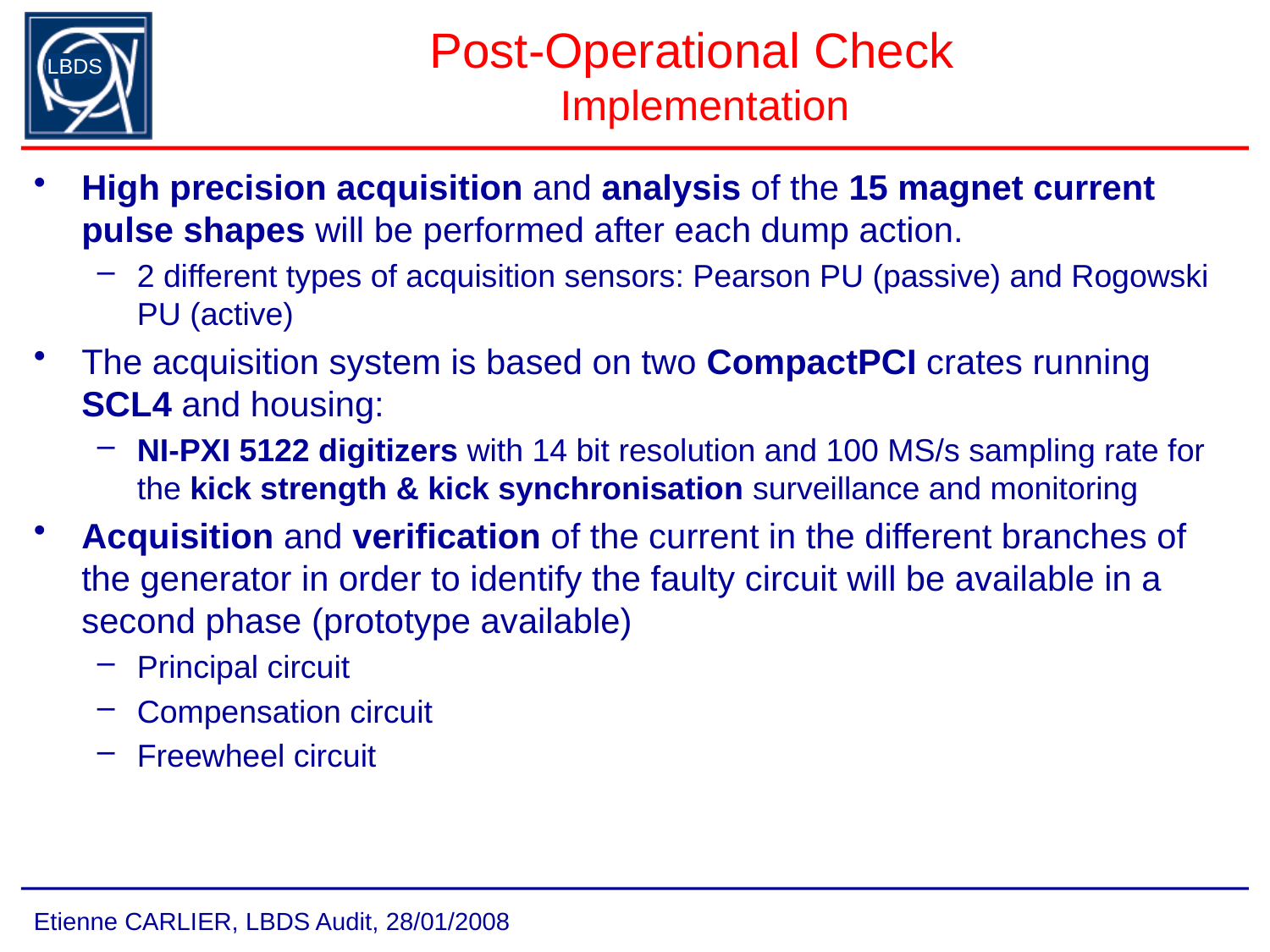

# Post-Operational Check Implementation
High precision acquisition and analysis of the 15 magnet current pulse shapes will be performed after each dump action.
2 different types of acquisition sensors: Pearson PU (passive) and Rogowski PU (active)
The acquisition system is based on two CompactPCI crates running SCL4 and housing:
NI-PXI 5122 digitizers with 14 bit resolution and 100 MS/s sampling rate for the kick strength & kick synchronisation surveillance and monitoring
Acquisition and verification of the current in the different branches of the generator in order to identify the faulty circuit will be available in a second phase (prototype available)
Principal circuit
Compensation circuit
Freewheel circuit

Etienne CARLIER, LBDS Audit, 28/01/2008